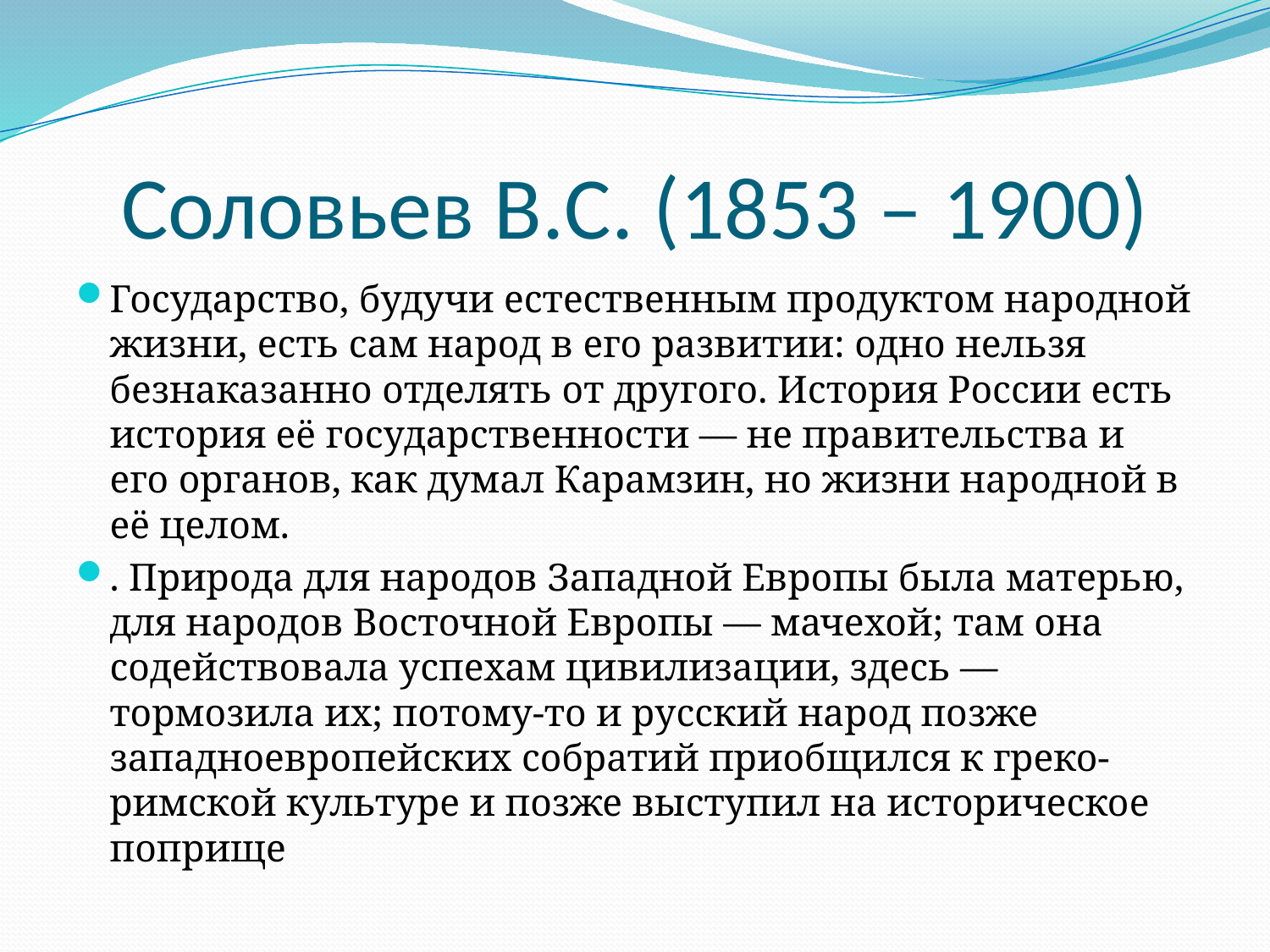

# Соловьев В.С. (1853 – 1900)
Государство, будучи естественным продуктом народной жизни, есть сам народ в его развитии: одно нельзя безнаказанно отделять от другого. История России есть история её государственности — не правительства и его органов, как думал Карамзин, но жизни народной в её целом.
. Природа для народов Западной Европы была матерью, для народов Восточной Европы — мачехой; там она содействовала успехам цивилизации, здесь — тормозила их; потому-то и русский народ позже западноевропейских собратий приобщился к греко-римской культуре и позже выступил на историческое поприще